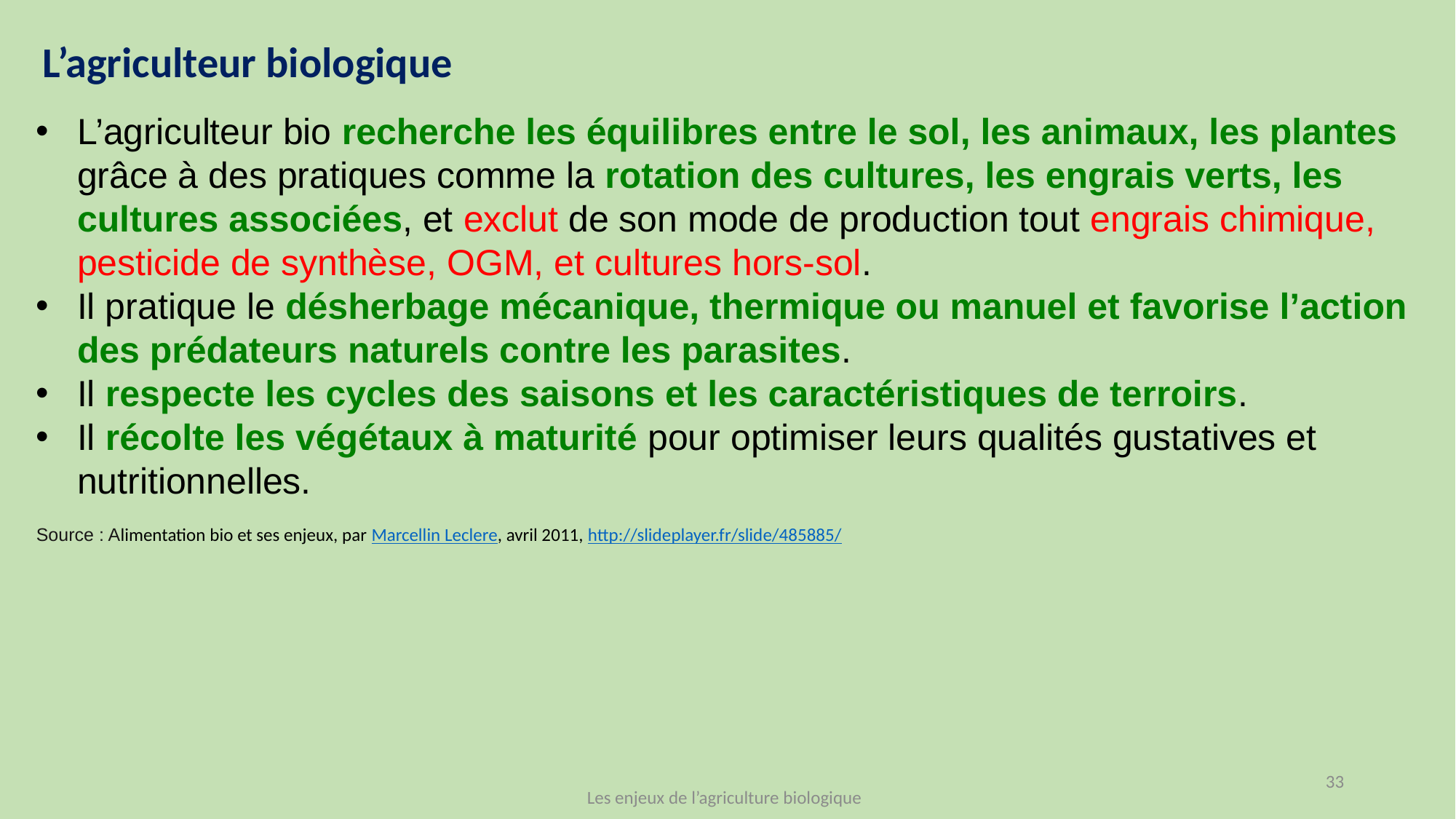

L’agriculteur biologique
L’agriculteur bio recherche les équilibres entre le sol, les animaux, les plantes grâce à des pratiques comme la rotation des cultures, les engrais verts, les cultures associées, et exclut de son mode de production tout engrais chimique, pesticide de synthèse, OGM, et cultures hors-sol.
Il pratique le désherbage mécanique, thermique ou manuel et favorise l’action des prédateurs naturels contre les parasites.
Il respecte les cycles des saisons et les caractéristiques de terroirs.
Il récolte les végétaux à maturité pour optimiser leurs qualités gustatives et nutritionnelles.

Source : Alimentation bio et ses enjeux, par Marcellin Leclere, avril 2011, http://slideplayer.fr/slide/485885/
33
Les enjeux de l’agriculture biologique